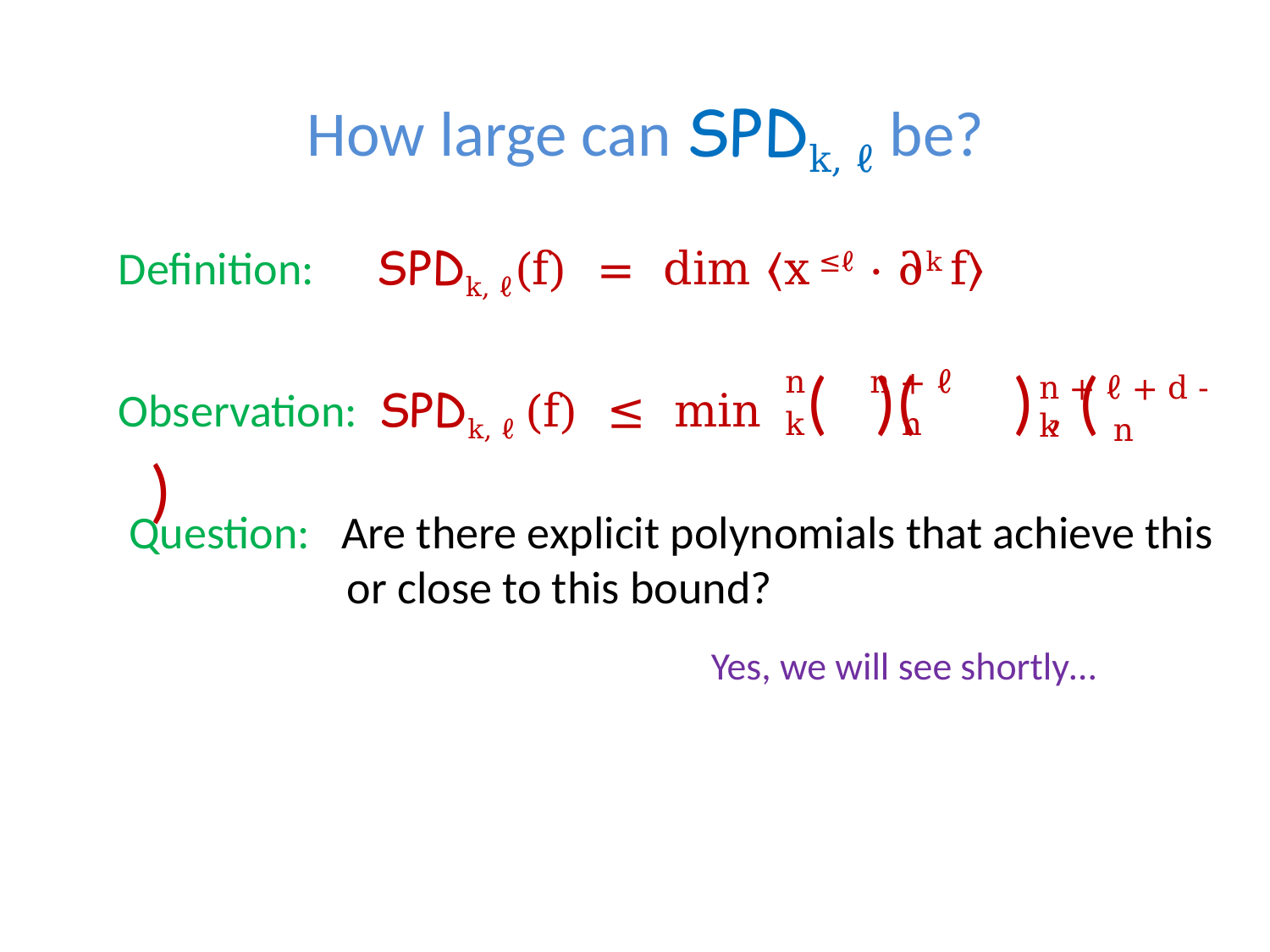

# How large can SPDk, ℓ be?
Definition:      SPDk, ℓ(f)  =  dim 〈x ≤ℓ · ∂k f〉
Observation:  SPDk, ℓ (f)  ≤  min   (   )(      ) , (            )
n
n + ℓ
n + ℓ + d - k
k
n
n
Question:   Are there explicit polynomials that achieve this
                     or close to this bound?
Yes, we will see shortly…